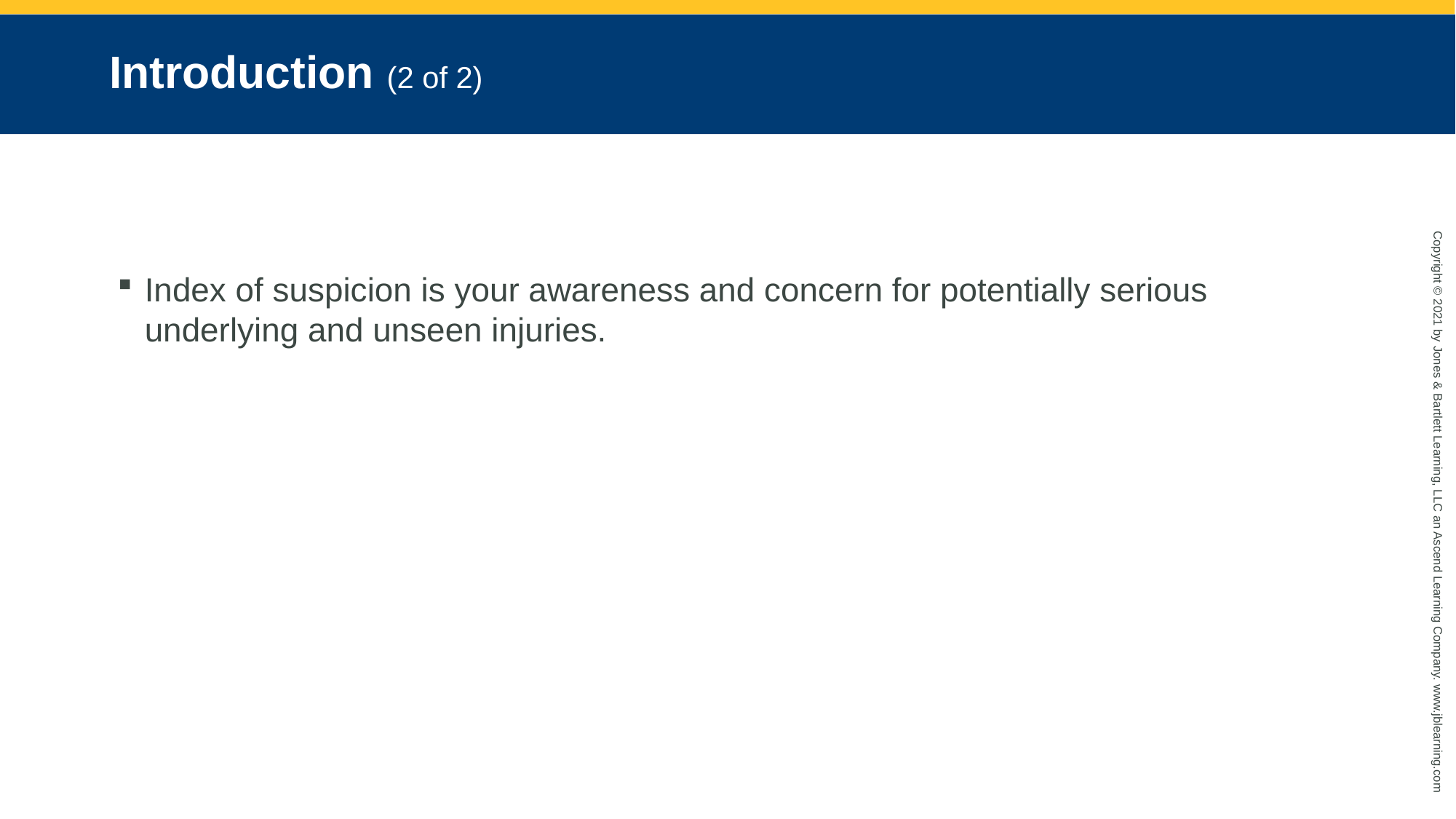

# Introduction (2 of 2)
Index of suspicion is your awareness and concern for potentially serious underlying and unseen injuries.